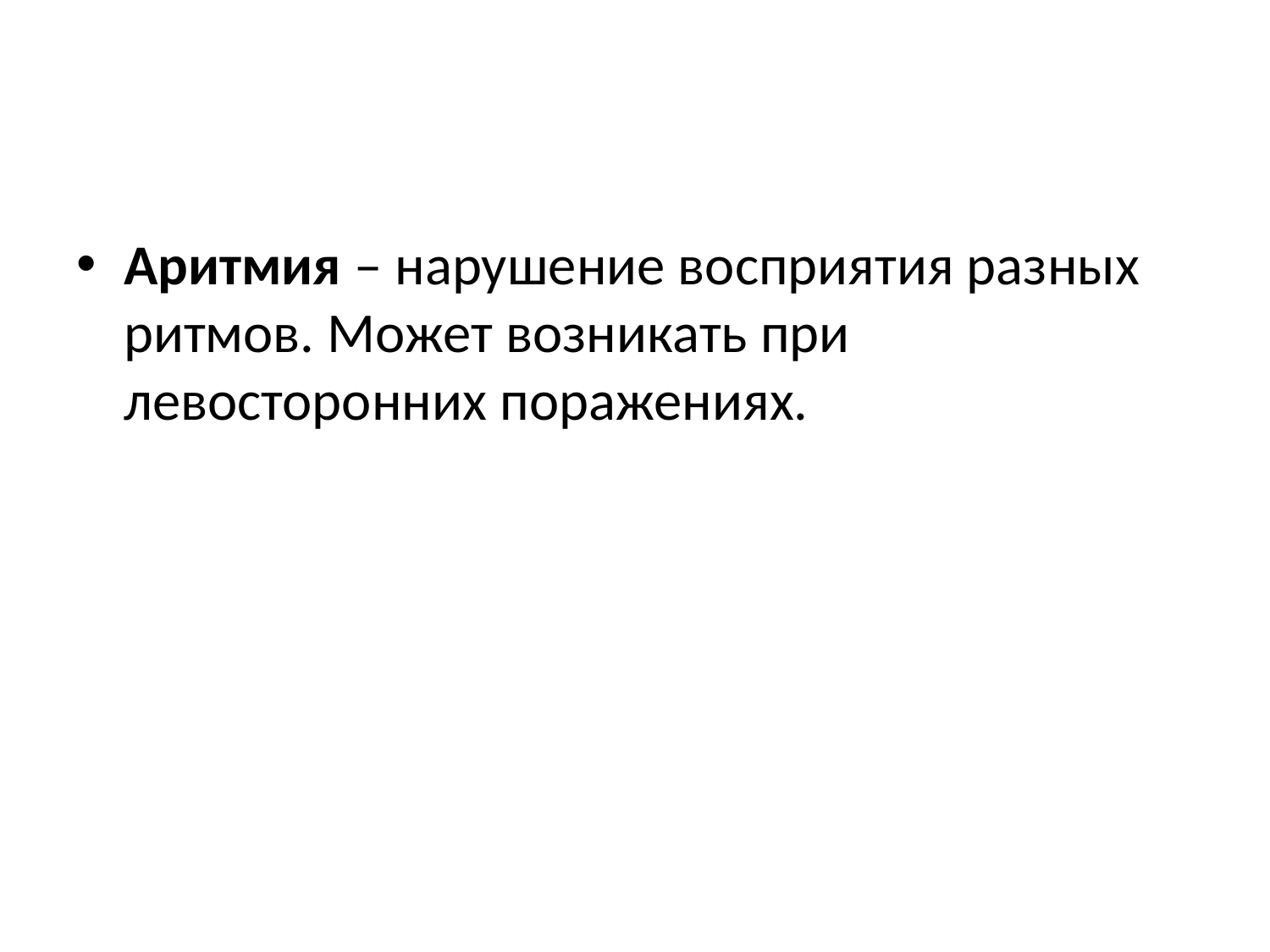

#
Аритмия – нарушение восприятия разных ритмов. Может возникать при левосторонних поражениях.